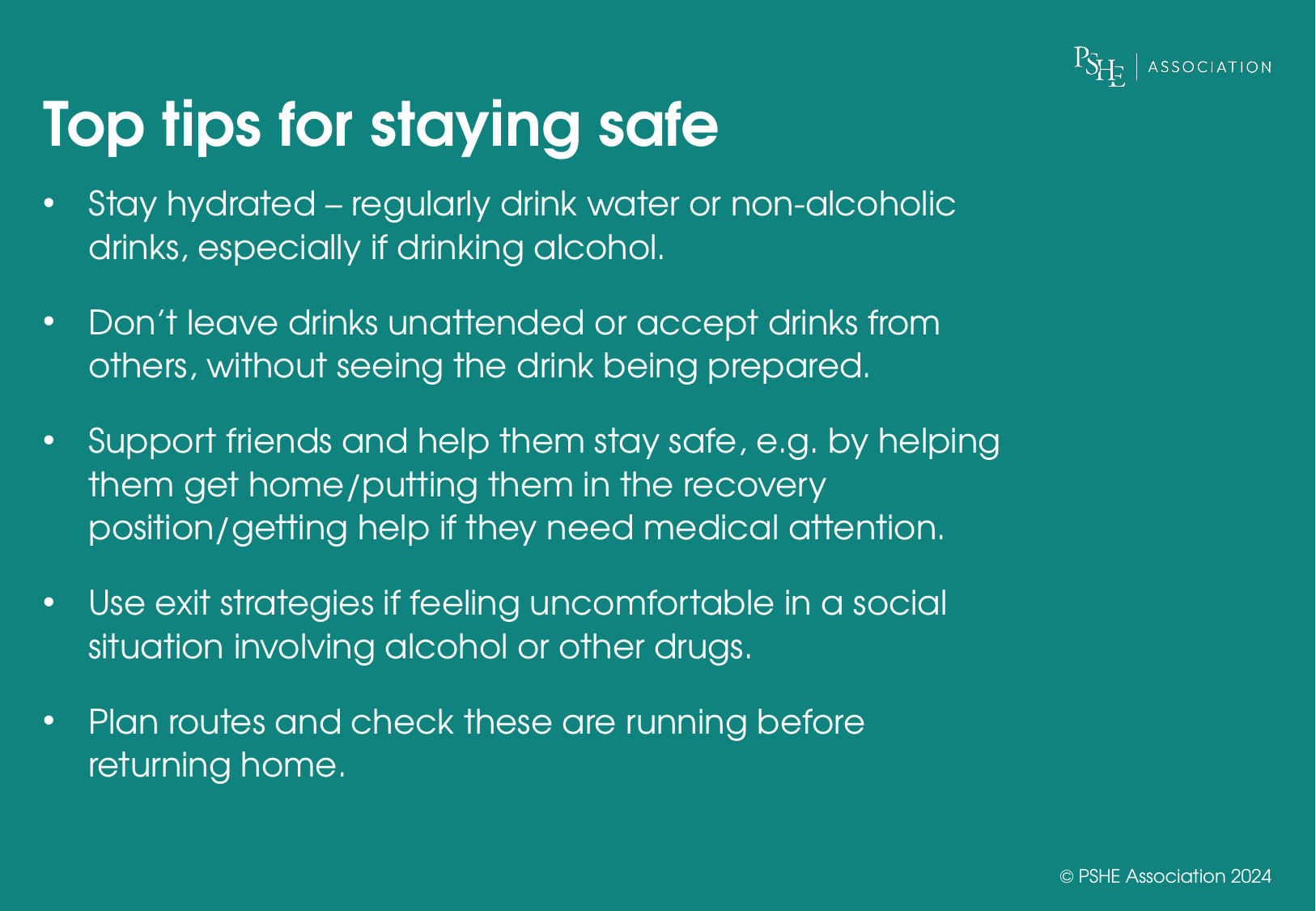

# Top tips for staying safe
Stay hydrated – regularly drink water or non-alcoholic drinks, especially if drinking alcohol.
Don’t leave drinks unattended or accept drinks from others, without seeing the drink being prepared.
Support friends and help them stay safe, e.g. by helping them get home/putting them in the recovery position/getting help if they need medical attention.
Use exit strategies if feeling uncomfortable in a social situation involving alcohol or other drugs.
Plan routes and check these are running before returning home.
© PSHE Association 2024